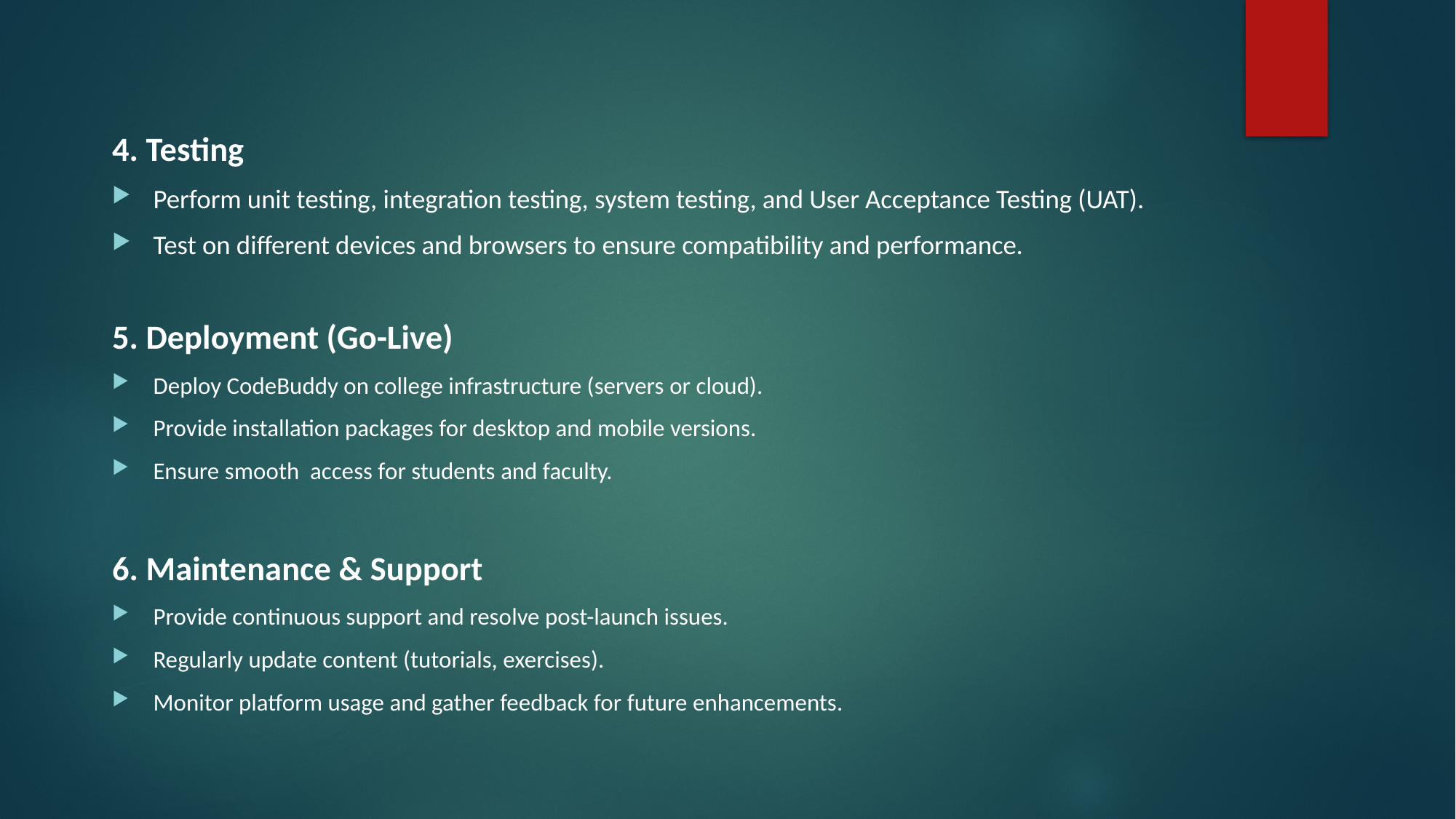

4. Testing
Perform unit testing, integration testing, system testing, and User Acceptance Testing (UAT).
Test on different devices and browsers to ensure compatibility and performance.

5. Deployment (Go-Live)
Deploy CodeBuddy on college infrastructure (servers or cloud).
Provide installation packages for desktop and mobile versions.
Ensure smooth  access for students and faculty.

6. Maintenance & Support
Provide continuous support and resolve post-launch issues.
Regularly update content (tutorials, exercises).
Monitor platform usage and gather feedback for future enhancements.